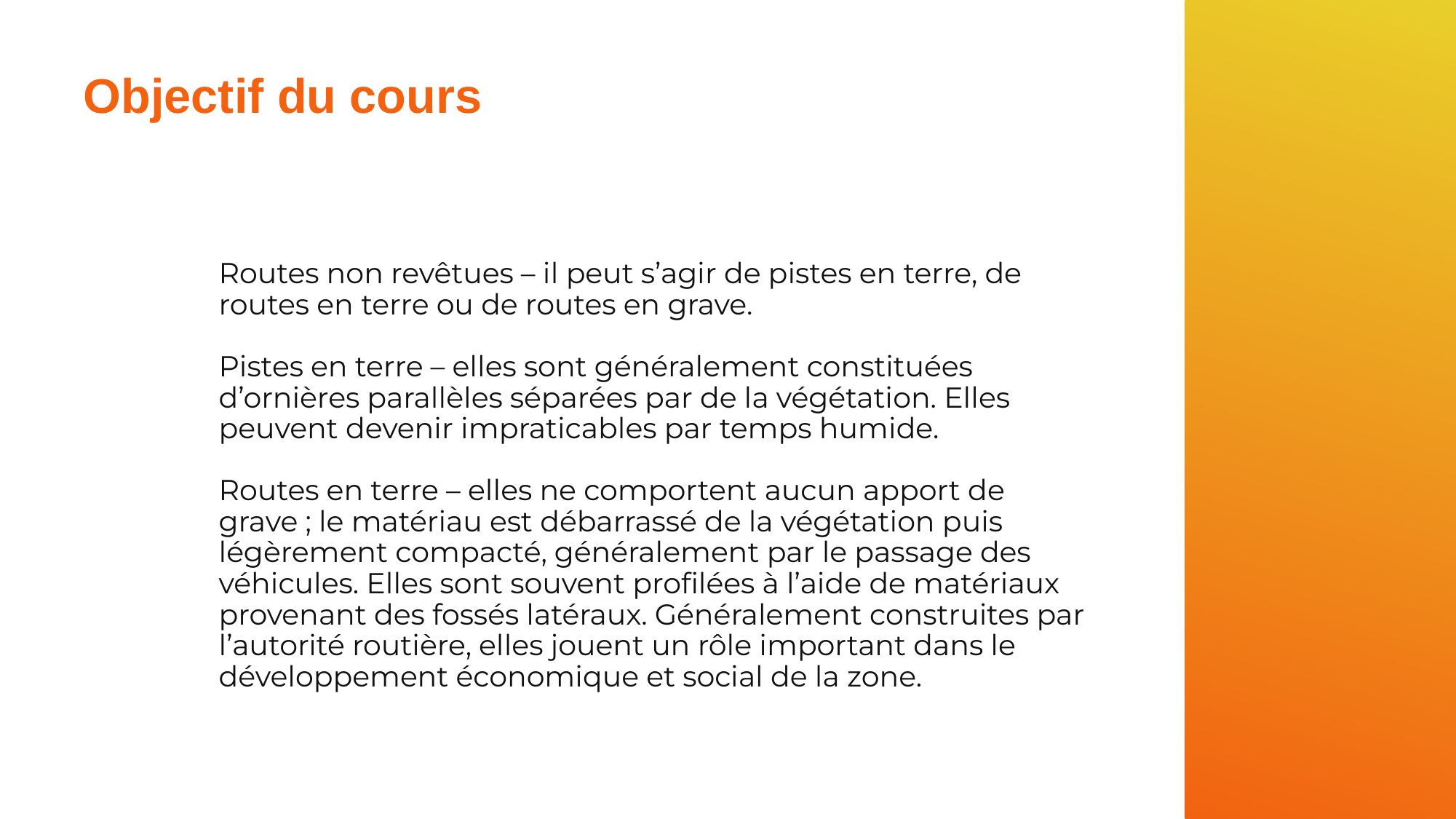

# Objectif du cours
Routes non revêtues – il peut s’agir de pistes en terre, de routes en terre ou de routes en grave.
Pistes en terre – elles sont généralement constituées d’ornières parallèles séparées par de la végétation. Elles peuvent devenir impraticables par temps humide.
Routes en terre – elles ne comportent aucun apport de grave ; le matériau est débarrassé de la végétation puis légèrement compacté, généralement par le passage des véhicules. Elles sont souvent profilées à l’aide de matériaux provenant des fossés latéraux. Généralement construites par l’autorité routière, elles jouent un rôle important dans le développement économique et social de la zone.